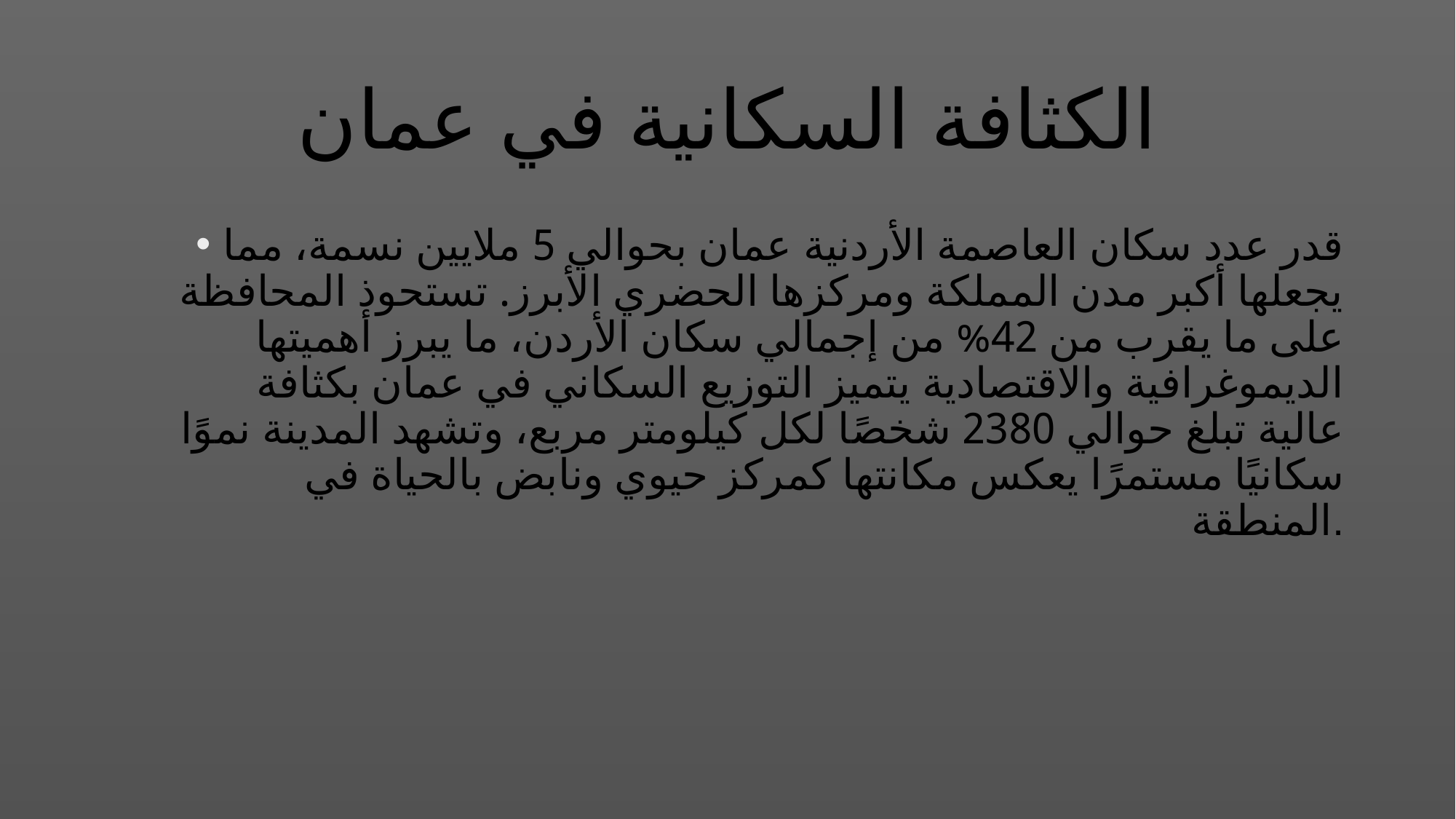

# الكثافة السكانية في عمان
قدر عدد سكان العاصمة الأردنية عمان بحوالي 5 ملايين نسمة، مما يجعلها أكبر مدن المملكة ومركزها الحضري الأبرز. تستحوذ المحافظة على ما يقرب من 42% من إجمالي سكان الأردن، ما يبرز أهميتها الديموغرافية والاقتصادية يتميز التوزيع السكاني في عمان بكثافة عالية تبلغ حوالي 2380 شخصًا لكل كيلومتر مربع، وتشهد المدينة نموًا سكانيًا مستمرًا يعكس مكانتها كمركز حيوي ونابض بالحياة في المنطقة.